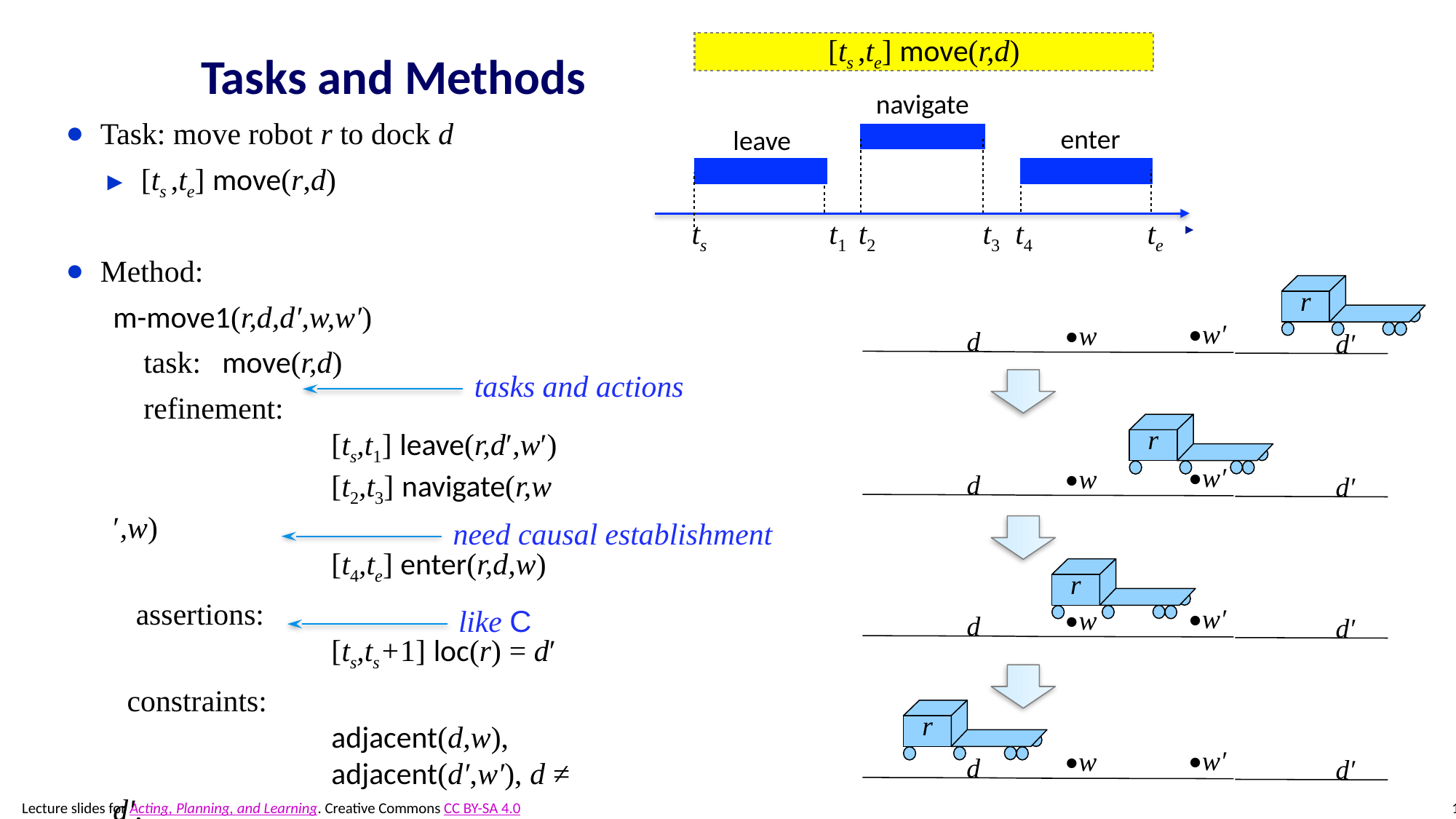

# Tasks and Methods
[ts ,te] move(r,d)
navigate
leave

enter

    ts                t1  t2              t3  t4               te
ts
t1
t2
t3
t4
te

Task: move robot r to dock d
[ts ,te] move(r,d)
Method:
m-move1(r,d,d′,w,w′)
    task:	move(r,d)
    refinement:
		[ts,t1] leave(r,d′,w′)
		[t2,t3] navigate(r,w′,w)
		[t4,te] enter(r,d,w)
   assertions:
		[ts,ts+1] loc(r) = d′
  constraints:
		adjacent(d,w),
		adjacent(d′,w′), d ≠ d′,
		connected(w,w′),
		t1 ≤ t2, t3 ≤ t4

r

•w′
•w
          d

           d′

tasks and actions

r

•w′
•w
          d

           d′

need causal establishment

r

•w′
•w
          d

           d′
like C

r

•w′
•w
          d

           d′